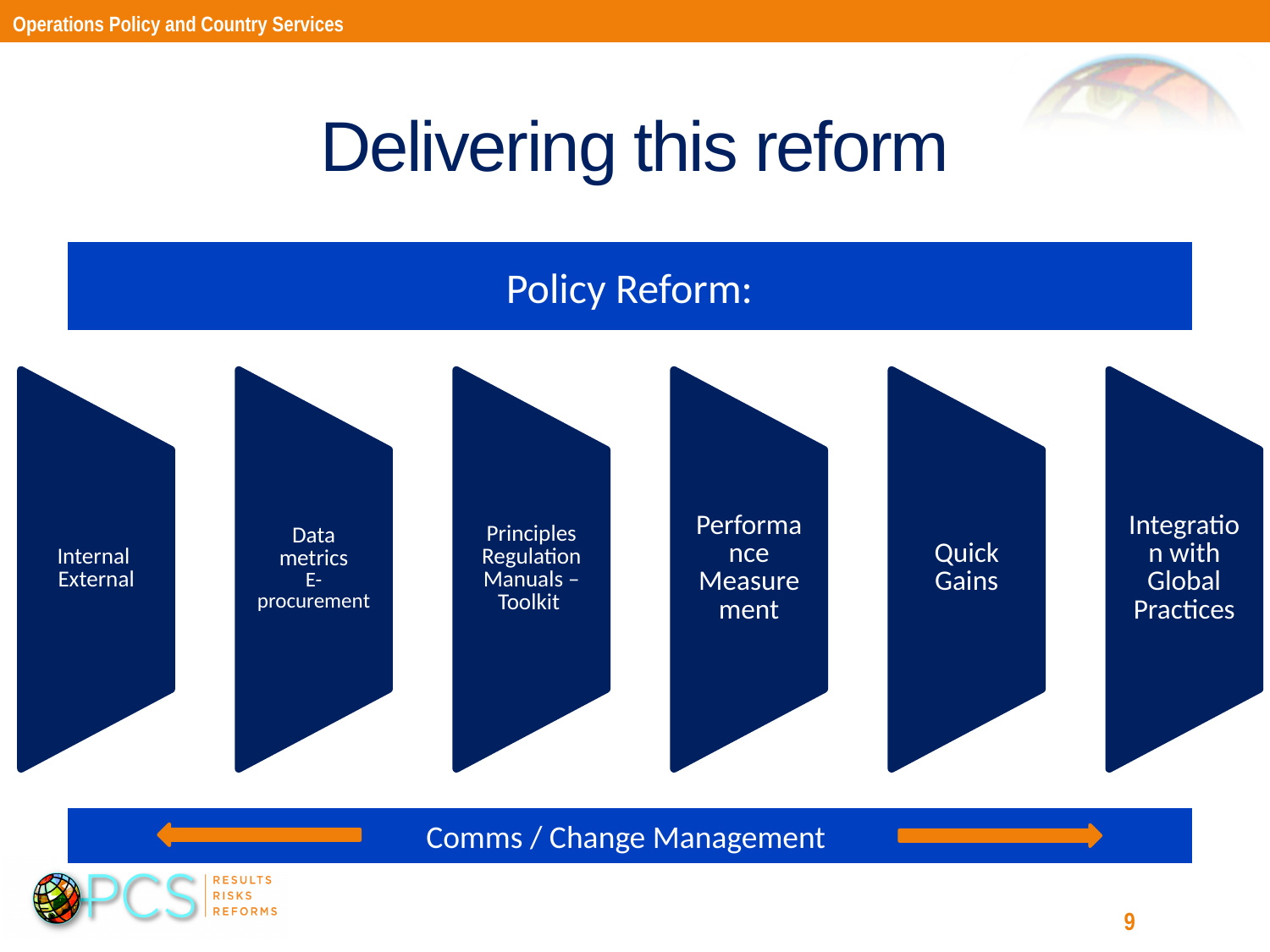

Operations Policy and Country Services
# Delivering this reform
Policy Reform:
Internal
External
Data metrics
E-procurement
Performance Measurement
Principles
Regulation
Manuals – Toolkit
Quick Gains
Integration with Global Practices
Comms / Change Management

9